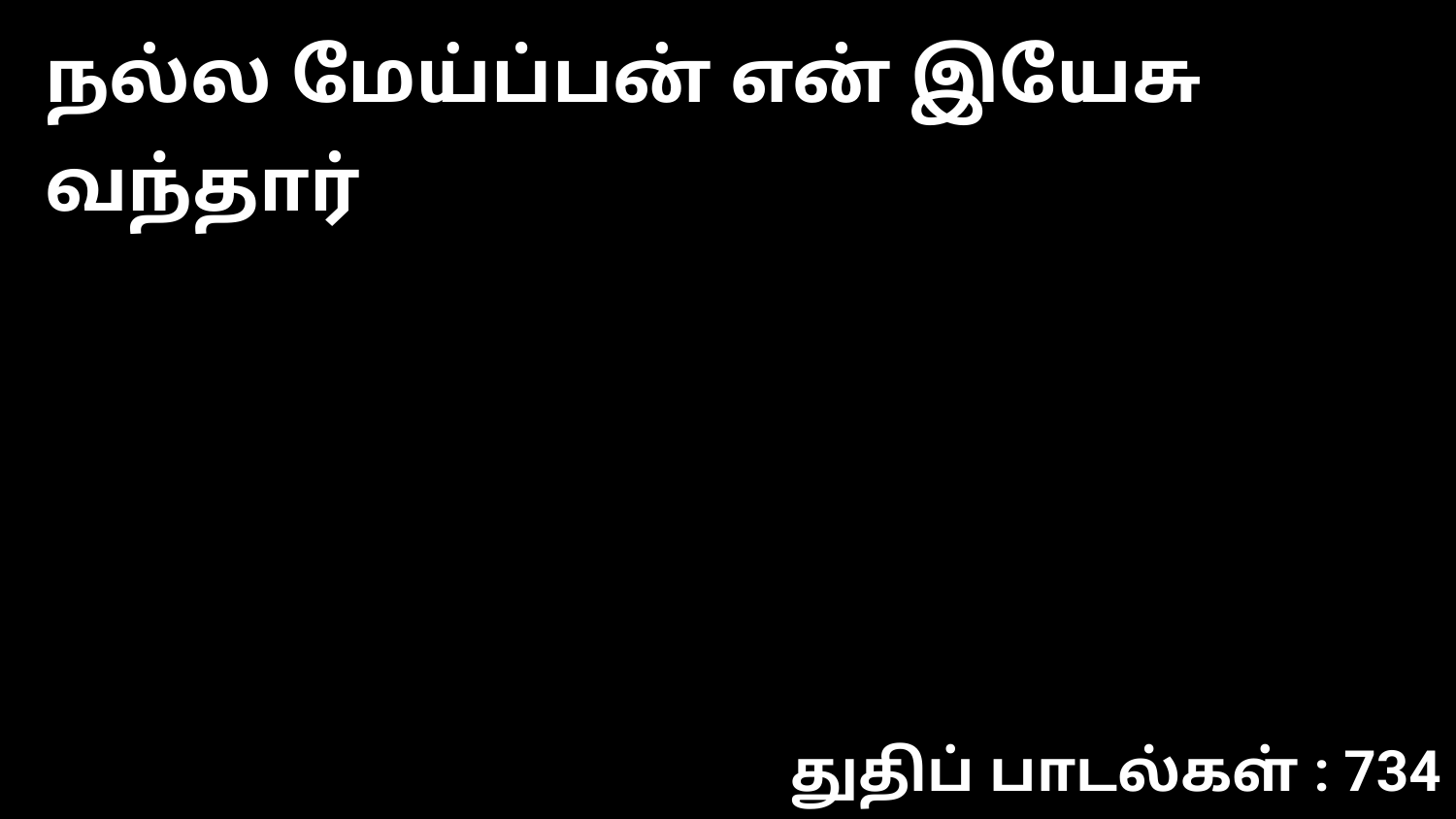

நல்ல மேய்ப்பன் என் இயேசு வந்தார்
துதிப் பாடல்கள் : 734